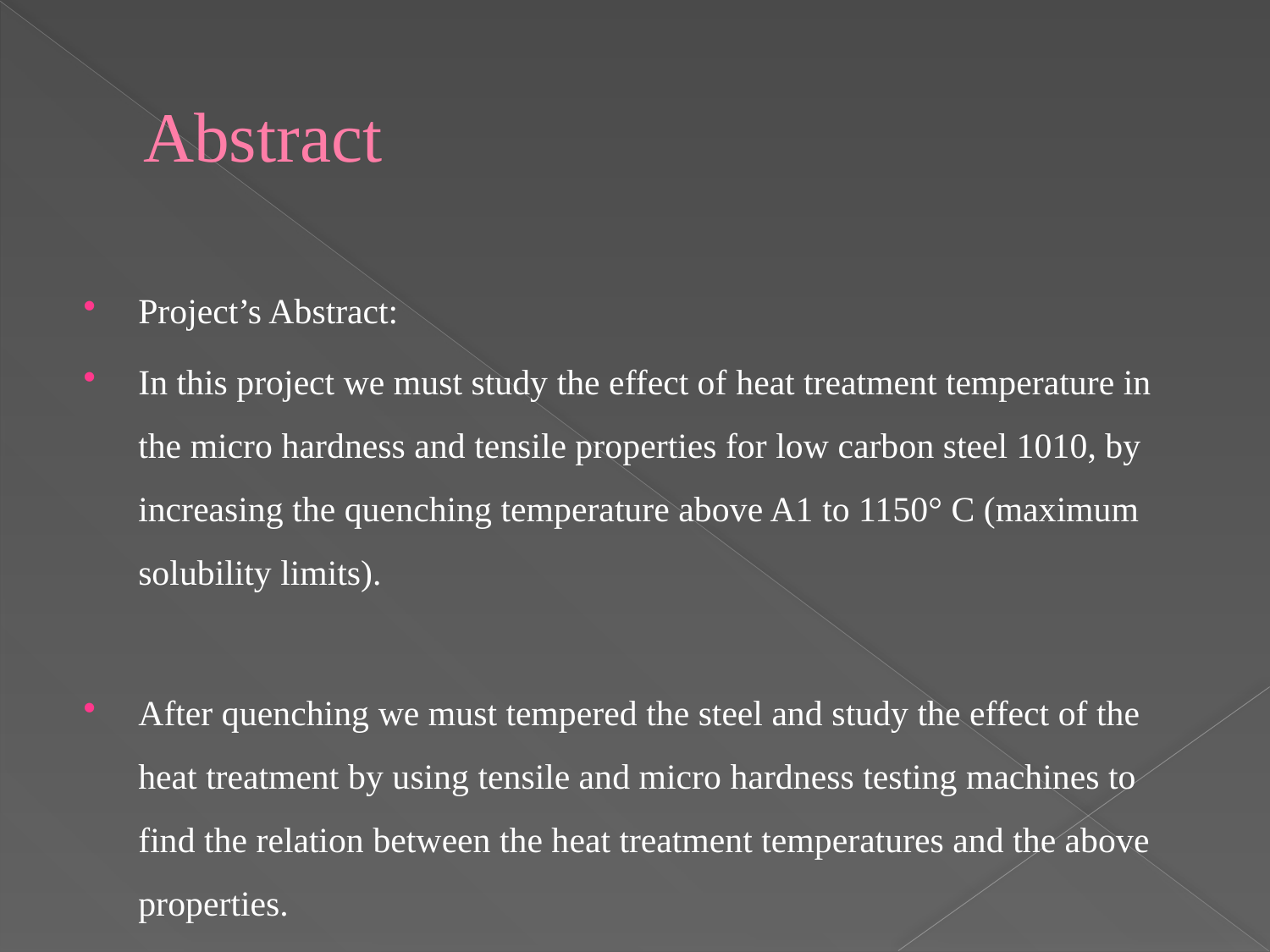

# Abstract
Project’s Abstract:
In this project we must study the effect of heat treatment temperature in the micro hardness and tensile properties for low carbon steel 1010, by increasing the quenching temperature above A1 to 1150° C (maximum solubility limits).

After quenching we must tempered the steel and study the effect of the heat treatment by using tensile and micro hardness testing machines to find the relation between the heat treatment temperatures and the above properties.